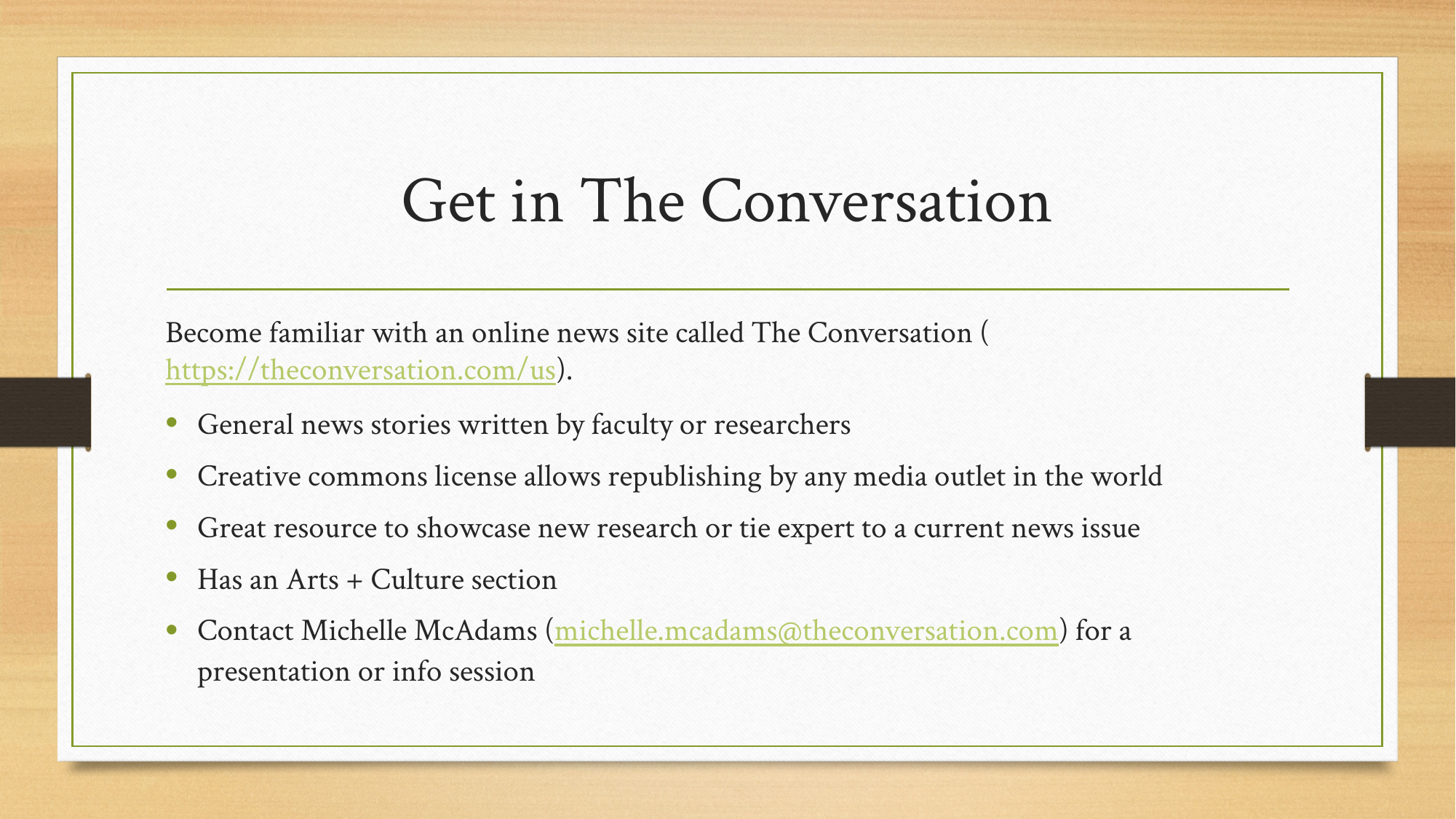

# Get in The Conversation
Become familiar with an online news site called The Conversation (https://theconversation.com/us).
General news stories written by faculty or researchers
Creative commons license allows republishing by any media outlet in the world
Great resource to showcase new research or tie expert to a current news issue
Has an Arts + Culture section
Contact Michelle McAdams (michelle.mcadams@theconversation.com) for a presentation or info session